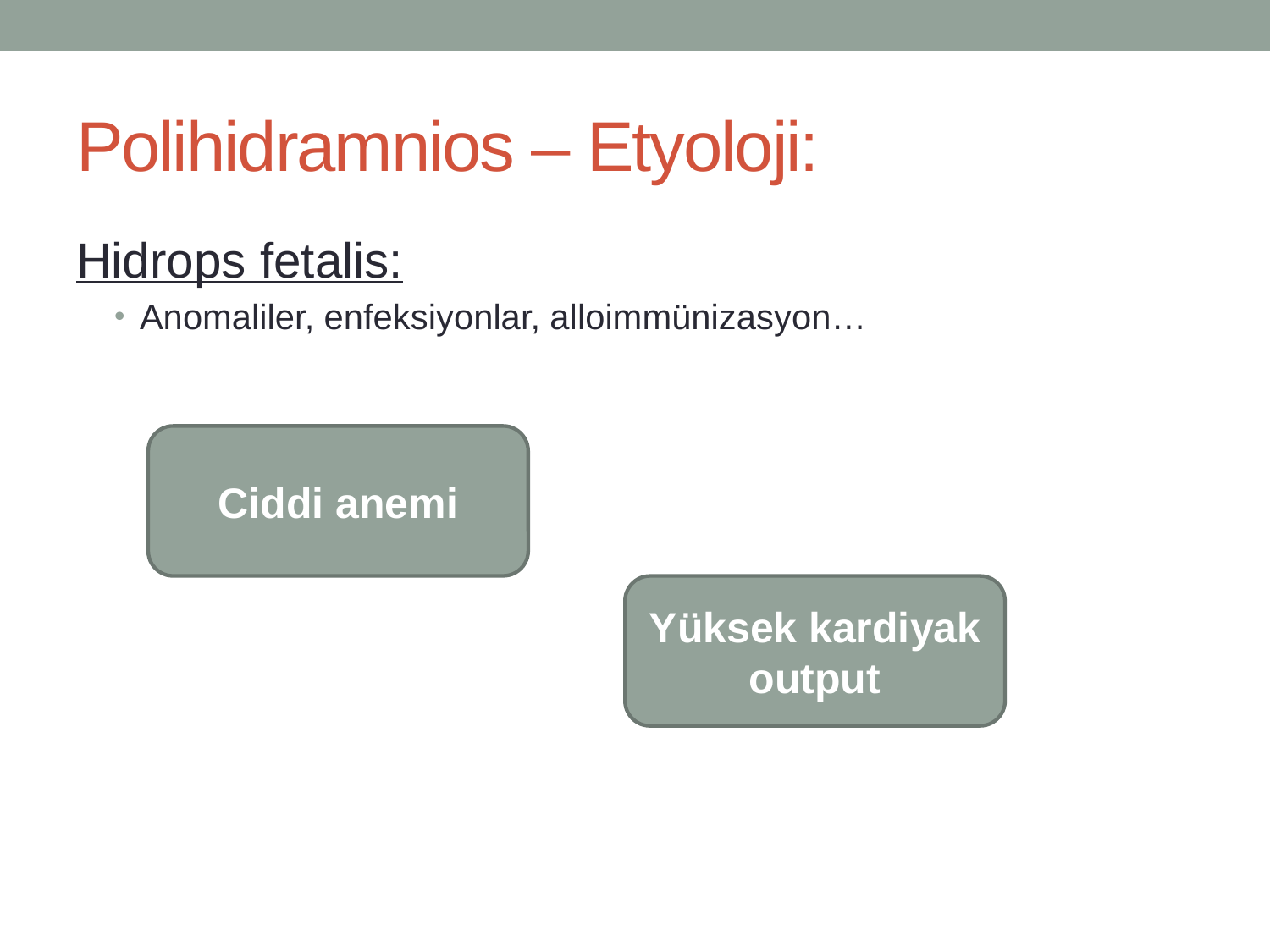

# Polihidramnios – Etyoloji:
Hidrops fetalis:
Anomaliler, enfeksiyonlar, alloimmünizasyon…

Ciddi anemi
Yüksek kardiyak output